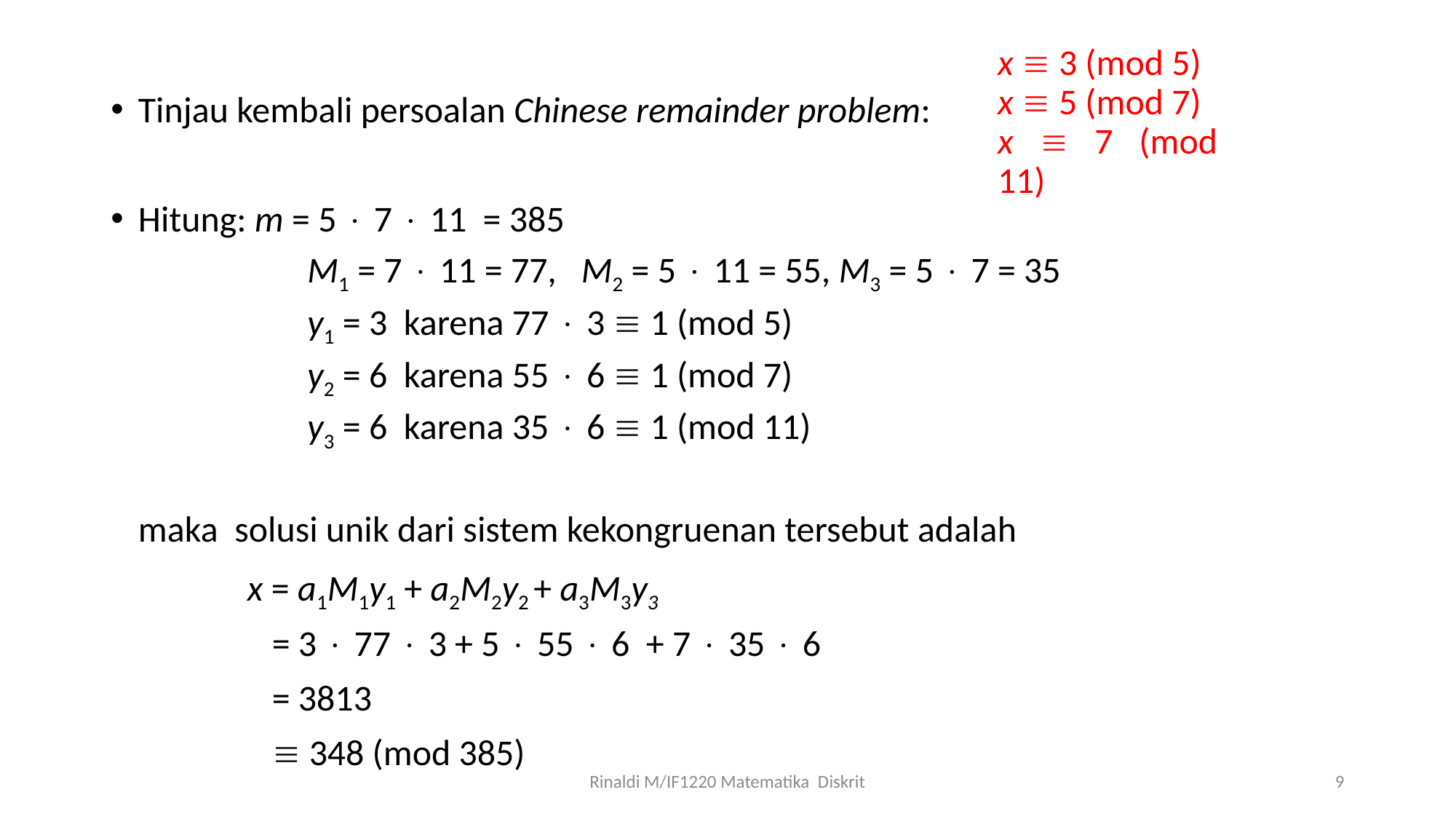

x ≡ 3 (mod 5)
x ≡ 5 (mod 7)
x ≡ 7 (mod 11)
Tinjau kembali persoalan Chinese remainder problem:

Hitung: m = 5 ⋅ 7 ⋅ 11  = 385
	    M1 = 7 ⋅ 11 = 77,   M2 = 5 ⋅ 11 = 55, M3 = 5 ⋅ 7 = 35
	    y1 = 3  karena 77 ⋅ 3 ≡ 1 (mod 5)
	    y2 = 6  karena 55 ⋅ 6 ≡ 1 (mod 7)
	    y3 = 6  karena 35 ⋅ 6 ≡ 1 (mod 11)

	maka  solusi unik dari sistem kekongruenan tersebut adalah
  		x = a1M1y1 + a2M2y2 + a3M3y3
		   = 3 ⋅ 77 ⋅ 3 + 5 ⋅ 55 ⋅ 6  + 7 ⋅ 35 ⋅ 6
	 	   = 3813
	   	   ≡ 348 (mod 385)
Rinaldi M/IF1220 Matematika  Diskrit
9